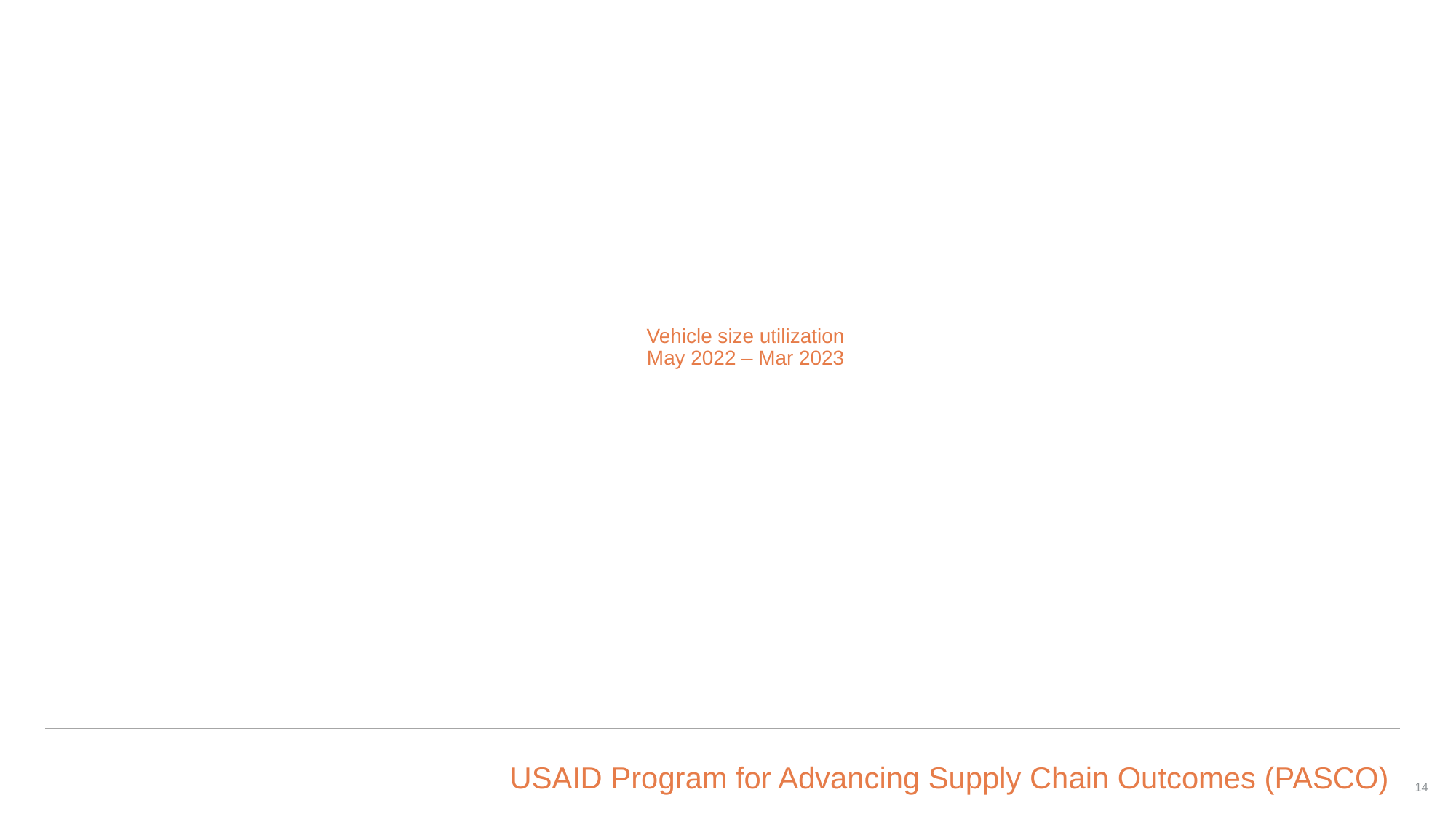

# Vehicle size utilization May 2022 – Mar 2023
14